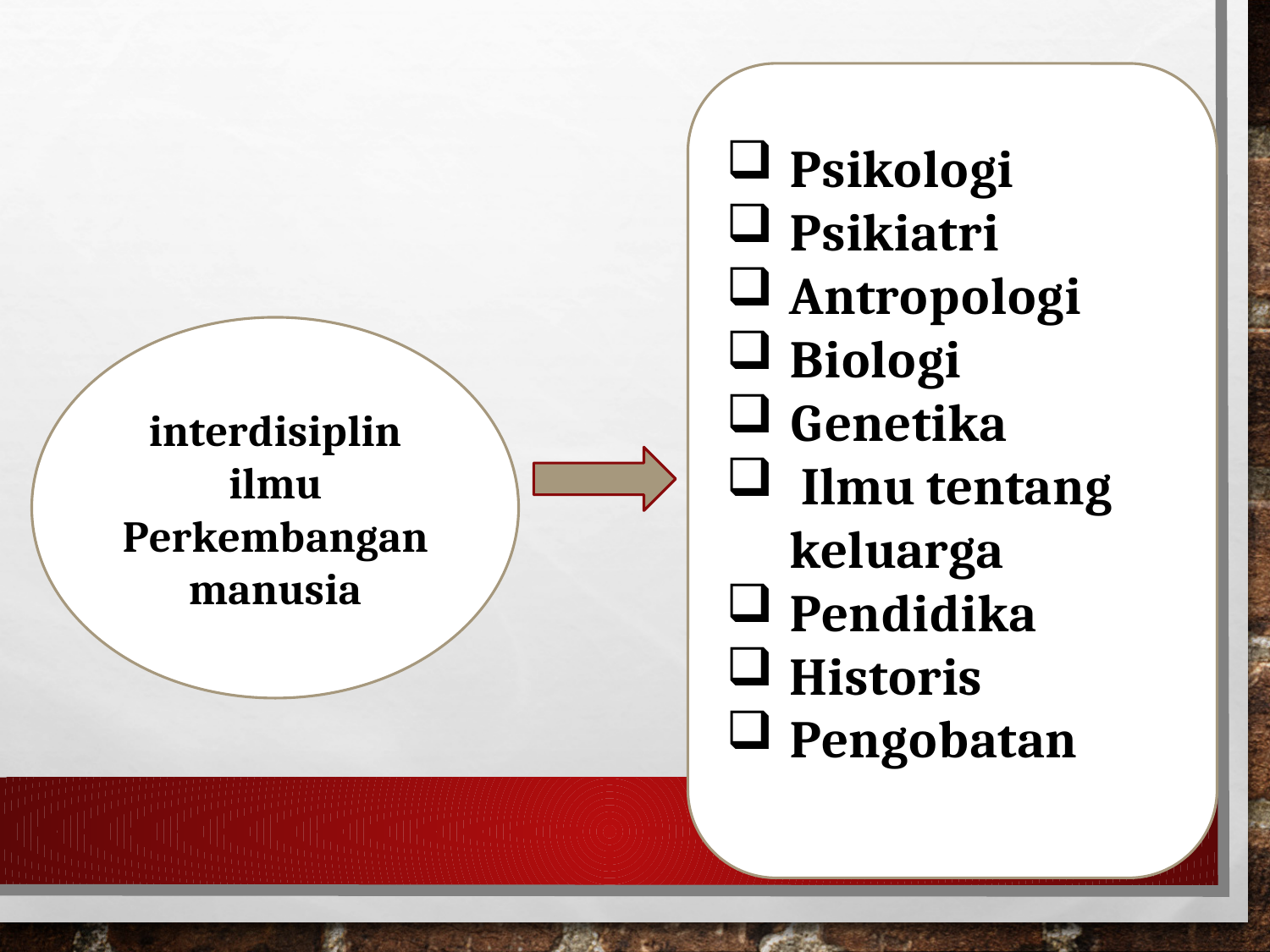

Psikologi
Psikiatri
Antropologi
Biologi
Genetika
 Ilmu tentang keluarga
Pendidika
Historis
Pengobatan

interdisiplin ilmu Perkembangan manusia